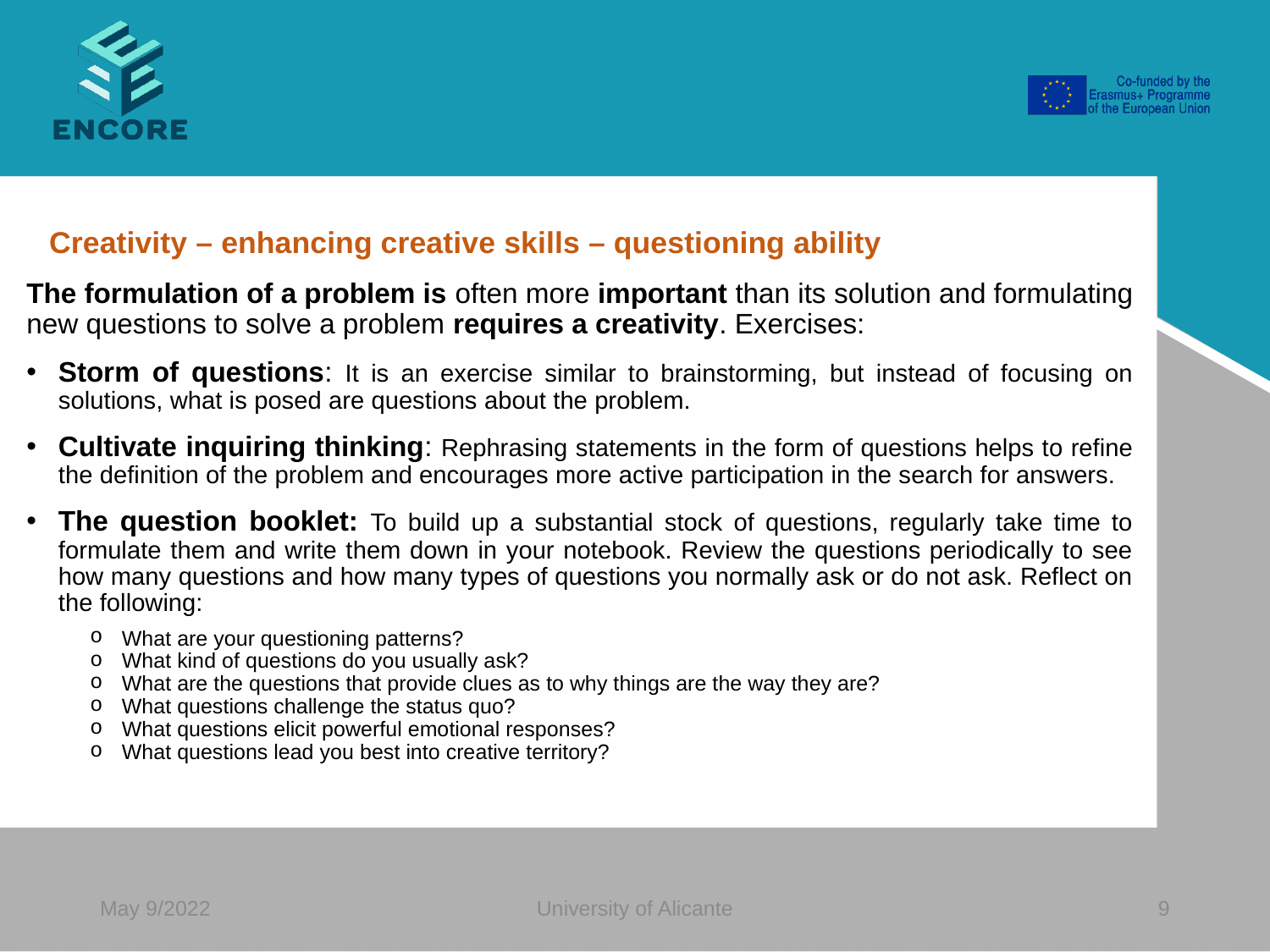

#
Creativity – enhancing creative skills – questioning ability
The formulation of a problem is often more important than its solution and formulating new questions to solve a problem requires a creativity. Exercises:
Storm of questions: It is an exercise similar to brainstorming, but instead of focusing on solutions, what is posed are questions about the problem.
Cultivate inquiring thinking: Rephrasing statements in the form of questions helps to refine the definition of the problem and encourages more active participation in the search for answers.
The question booklet: To build up a substantial stock of questions, regularly take time to formulate them and write them down in your notebook. Review the questions periodically to see how many questions and how many types of questions you normally ask or do not ask. Reflect on the following:
What are your questioning patterns?
What kind of questions do you usually ask?
What are the questions that provide clues as to why things are the way they are?
What questions challenge the status quo?
What questions elicit powerful emotional responses?
What questions lead you best into creative territory?
May 9/2022
University of Alicante
9